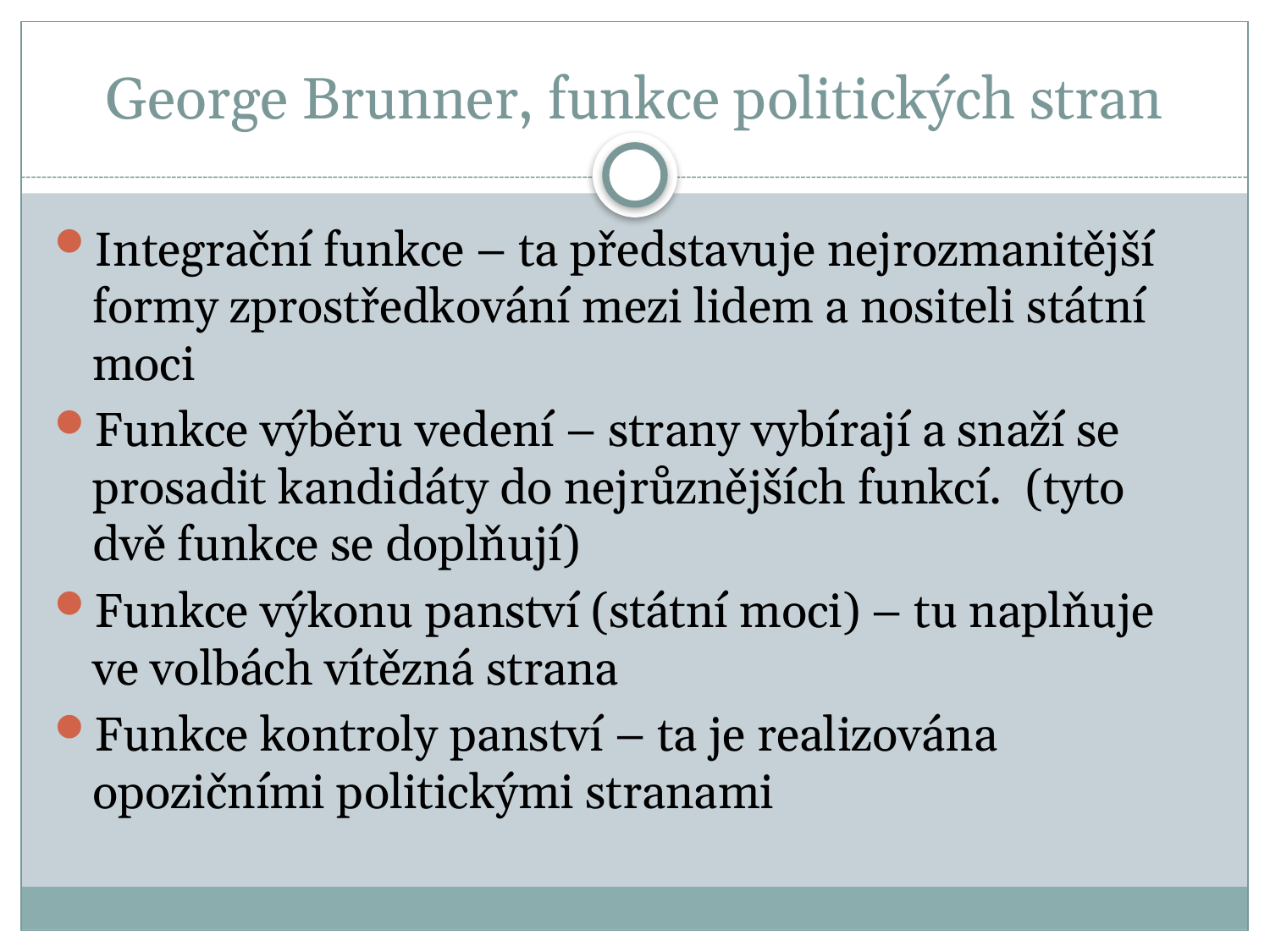

# George Brunner, funkce politických stran
Integrační funkce – ta představuje nejrozmanitější formy zprostředkování mezi lidem a nositeli státní moci
Funkce výběru vedení – strany vybírají a snaží se prosadit kandidáty do nejrůznějších funkcí.  (tyto dvě funkce se doplňují)
Funkce výkonu panství (státní moci) – tu naplňuje ve volbách vítězná strana
Funkce kontroly panství – ta je realizována opozičními politickými stranami